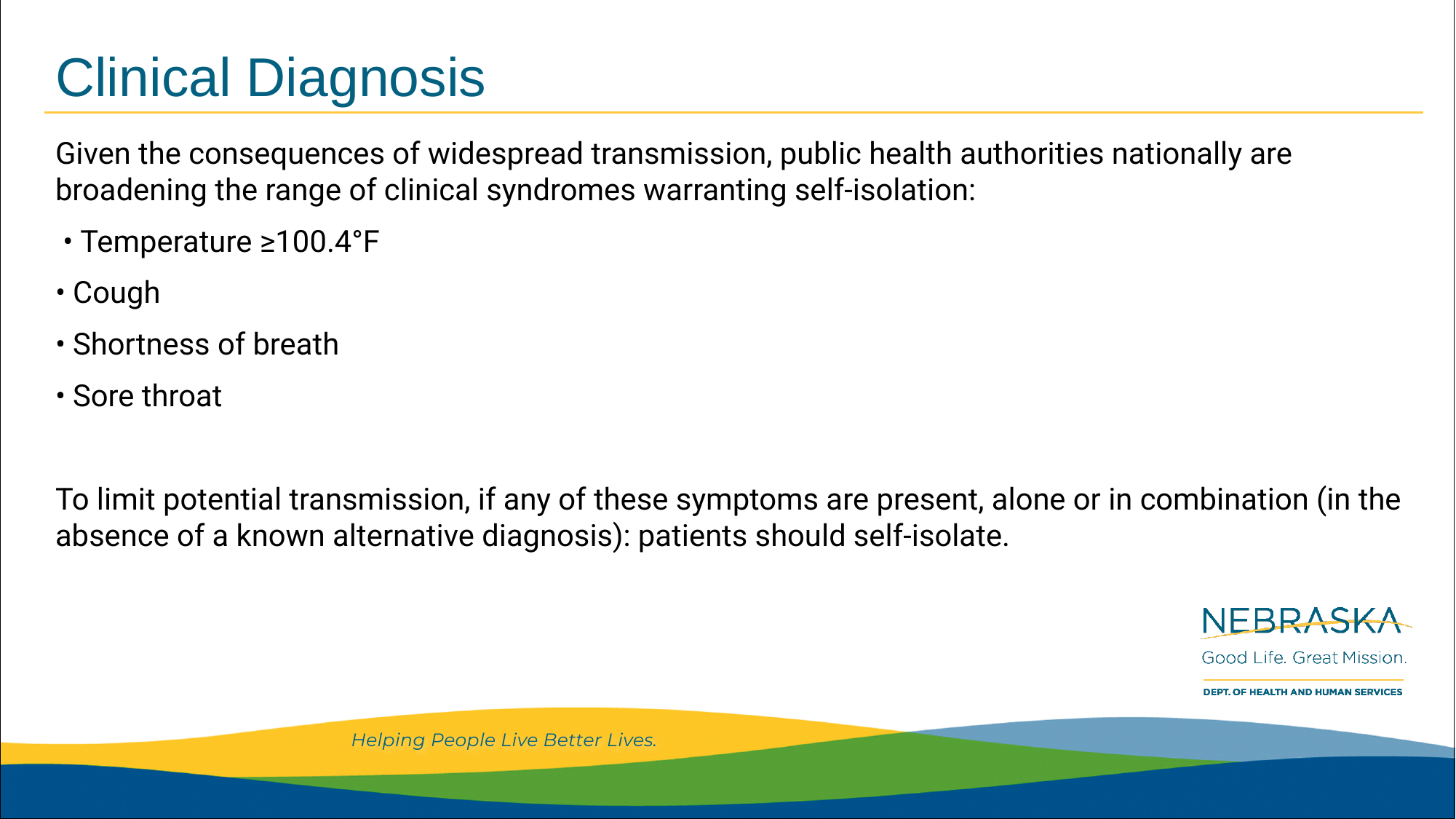

# Clinical Diagnosis
Given the consequences of widespread transmission, public health authorities nationally are broadening the range of clinical syndromes warranting self-isolation:
 • Temperature ≥100.4°F
• Cough
• Shortness of breath
• Sore throat

To limit potential transmission, if any of these symptoms are present, alone or in combination (in the absence of a known alternative diagnosis): patients should self-isolate.